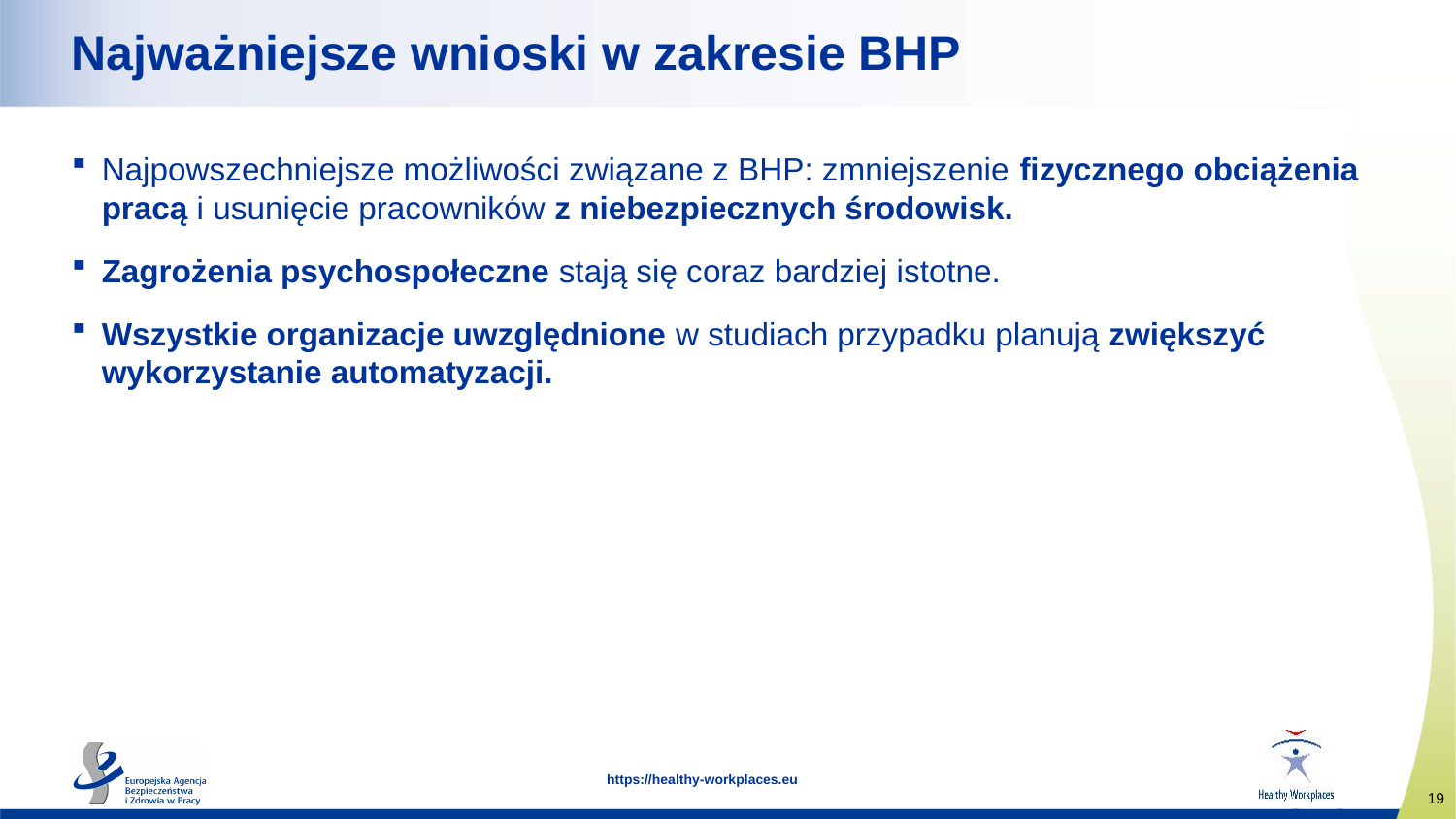

# Najważniejsze wnioski w zakresie BHP
Najpowszechniejsze możliwości związane z BHP: zmniejszenie fizycznego obciążenia pracą i usunięcie pracowników z niebezpiecznych środowisk.
Zagrożenia psychospołeczne stają się coraz bardziej istotne.
Wszystkie organizacje uwzględnione w studiach przypadku planują zwiększyć wykorzystanie automatyzacji.